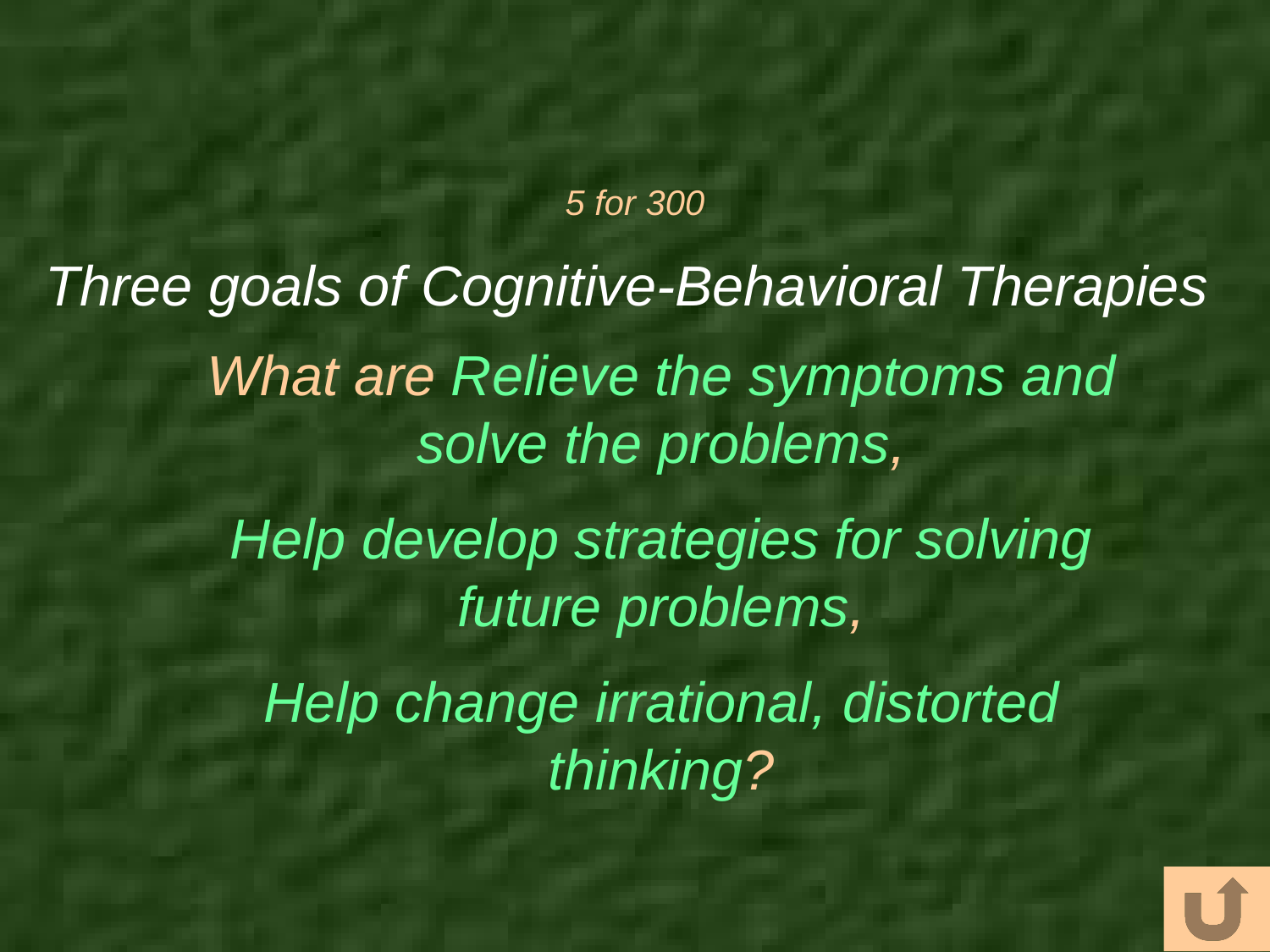

# 5 for 300
Three goals of Cognitive-Behavioral Therapies
What are Relieve the symptoms and solve the problems,
Help develop strategies for solving future problems,
Help change irrational, distorted thinking?